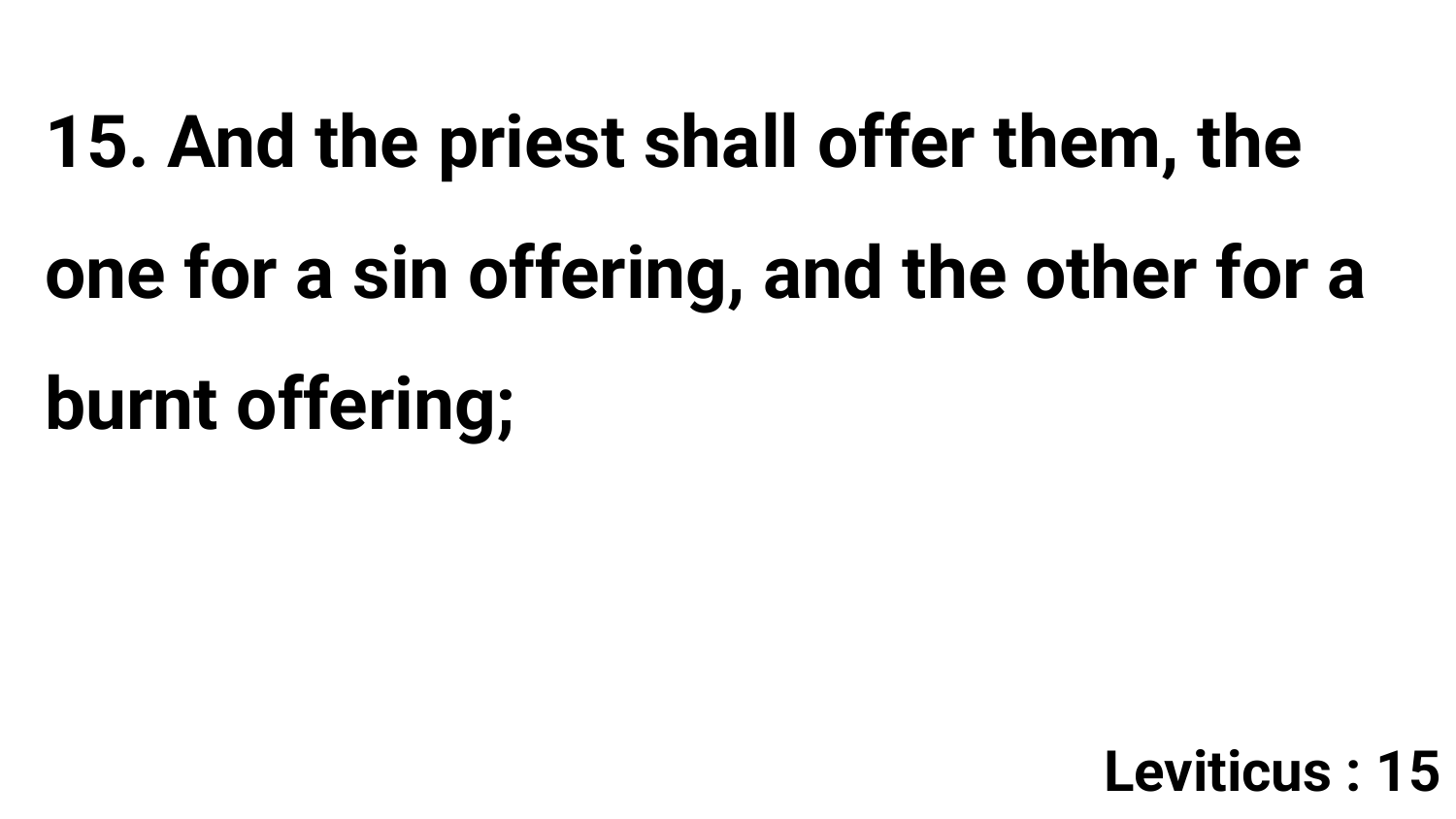

15. And the priest shall offer them, the one for a sin offering, and the other for a burnt offering;
Leviticus : 15